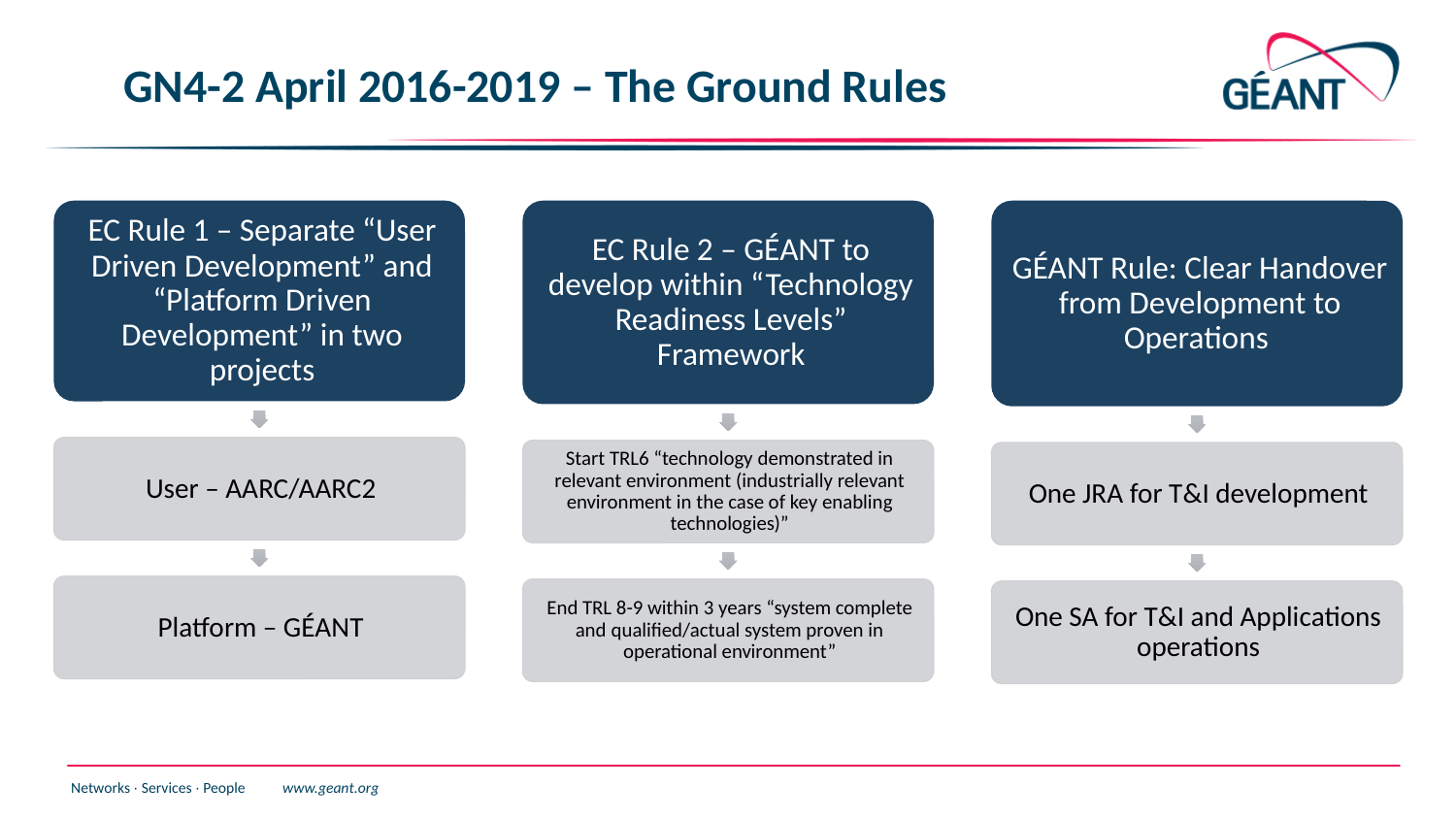

# GN4-2 April 2016-2019 – The Ground Rules
EC Rule 1 – Separate “User Driven Development” and “Platform Driven Development” in two projects
User – AARC/AARC2
Platform – GÉANT
EC Rule 2 – GÉANT to develop within “Technology Readiness Levels” Framework
Start TRL6 “technology demonstrated in relevant environment (industrially relevant environment in the case of key enabling technologies)”
End TRL 8-9 within 3 years “system complete and qualified/actual system proven in operational environment”
GÉANT Rule: Clear Handover from Development to Operations
One JRA for T&I development
One SA for T&I and Applications operations